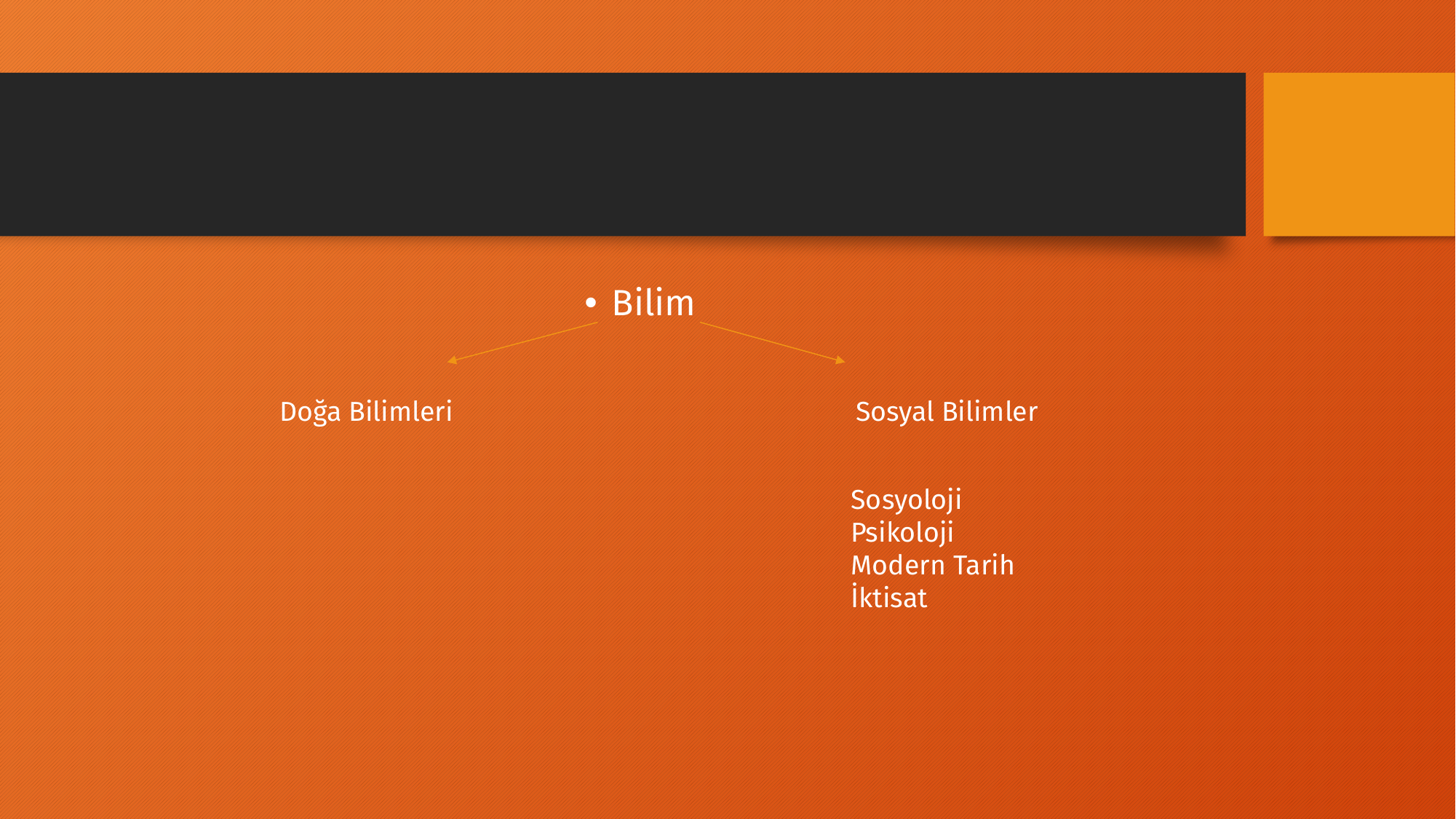

#
Bilim
Doğa Bilimleri
Sosyal Bilimler
Sosyoloji
Psikoloji
Modern Tarih
İktisat